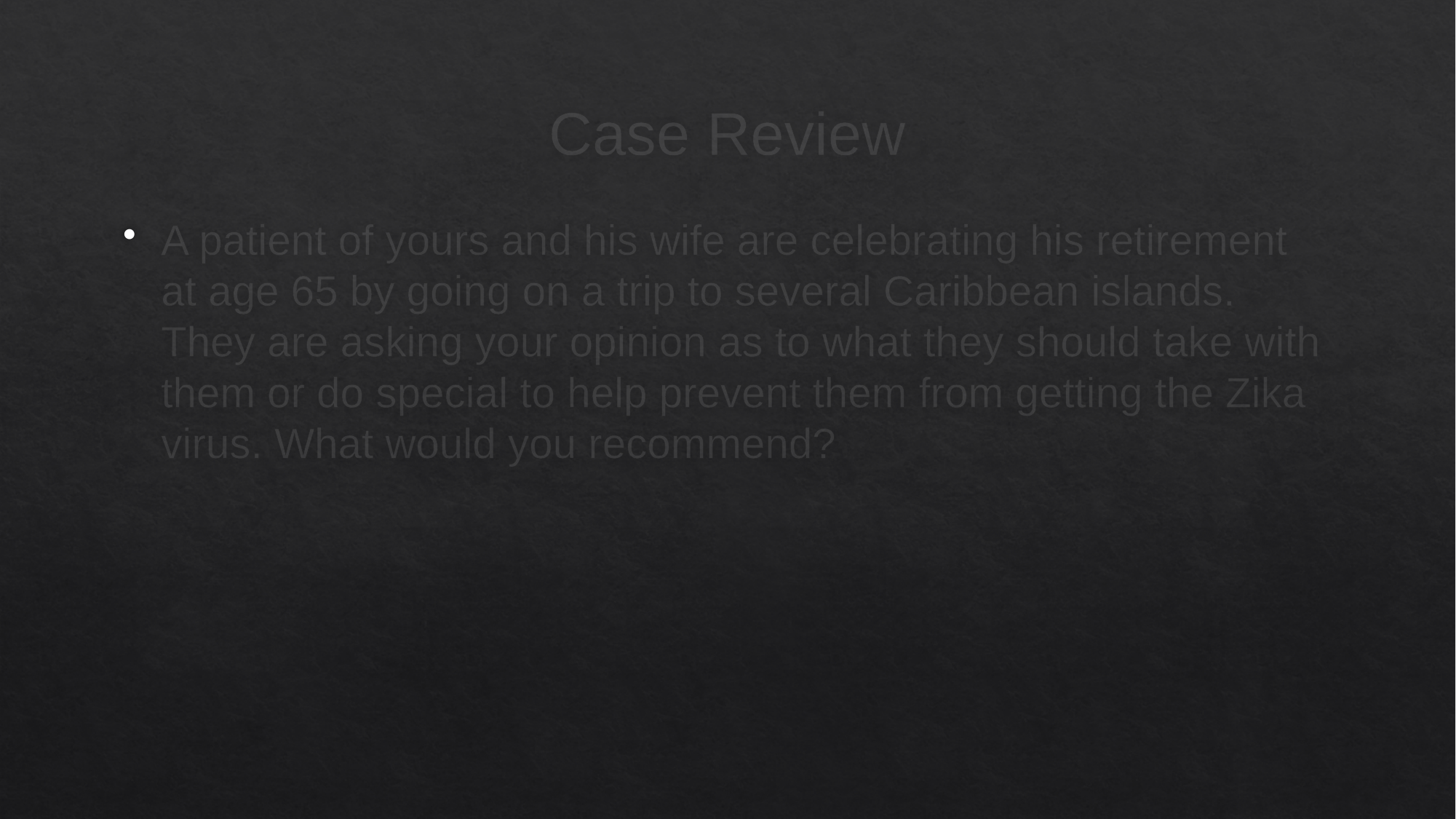

# Case Review
A patient of yours and his wife are celebrating his retirement at age 65 by going on a trip to several Caribbean islands.  They are asking your opinion as to what they should take with them or do special to help prevent them from getting the Zika virus. What would you recommend?